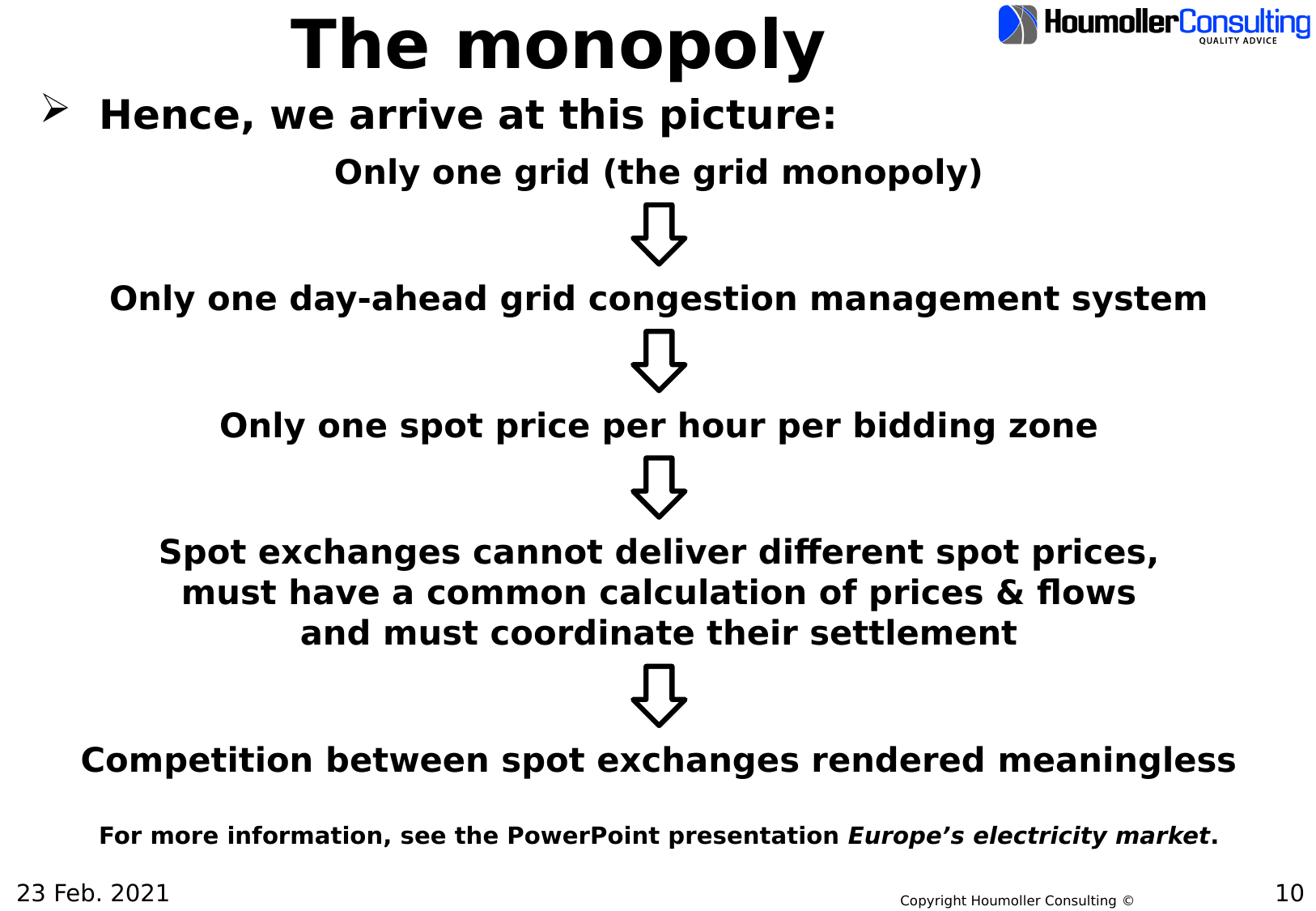

# The monopoly
 Hence, we arrive at this picture:
Only one grid (the grid monopoly)

Only one day-ahead grid congestion management system

Only one spot price per hour per bidding zone

Spot exchanges cannot deliver different spot prices,
must have a common calculation of prices & flows
and must coordinate their settlement

Competition between spot exchanges rendered meaningless
For more information, see the PowerPoint presentation Europe’s electricity market.
23 Feb. 2021
10